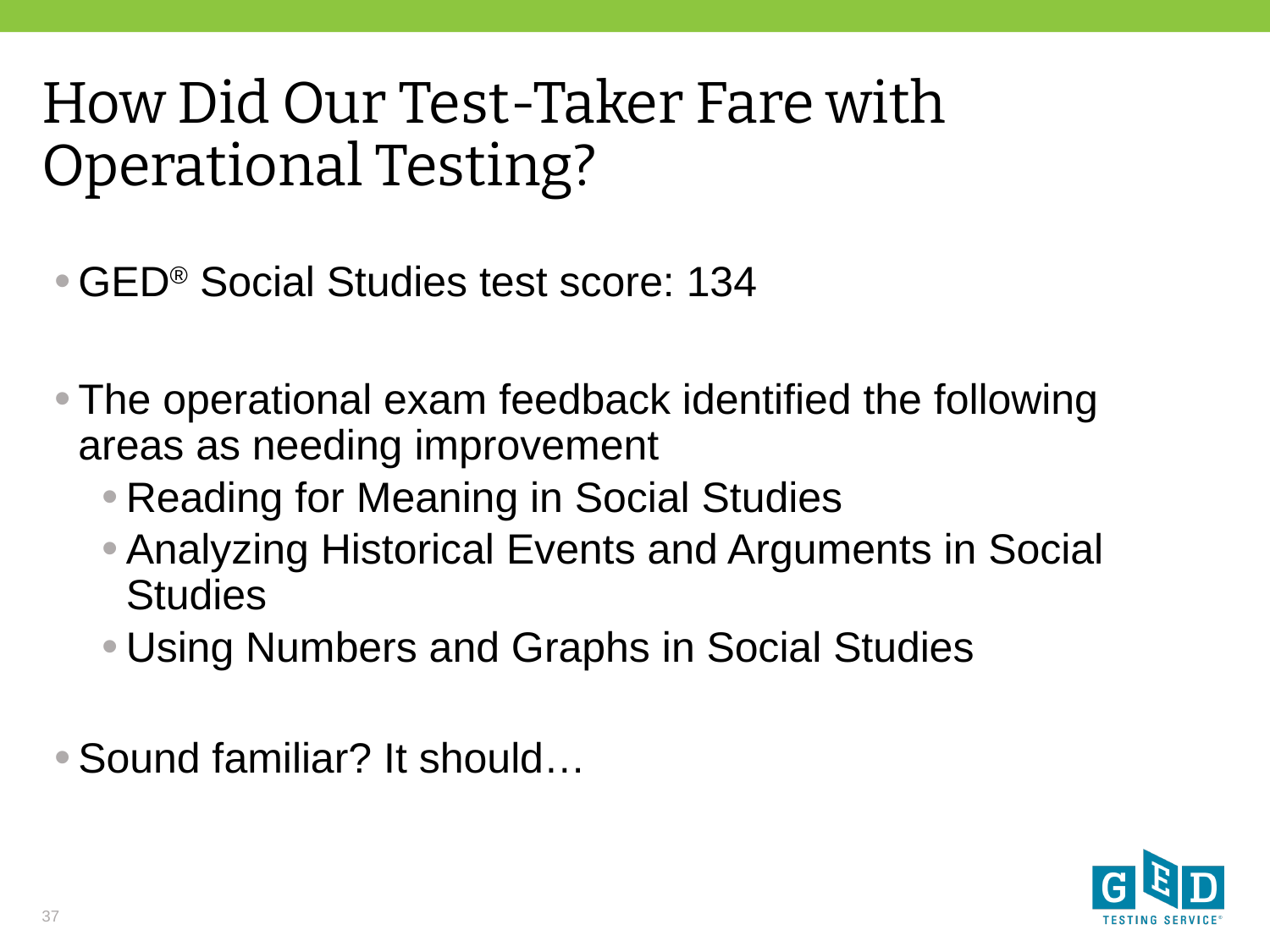

# How Did Our Test-Taker Fare with Operational Testing?
GED® Social Studies test score: 134

The operational exam feedback identified the following areas as needing improvement
Reading for Meaning in Social Studies
Analyzing Historical Events and Arguments in Social Studies
Using Numbers and Graphs in Social Studies

Sound familiar? It should…

37